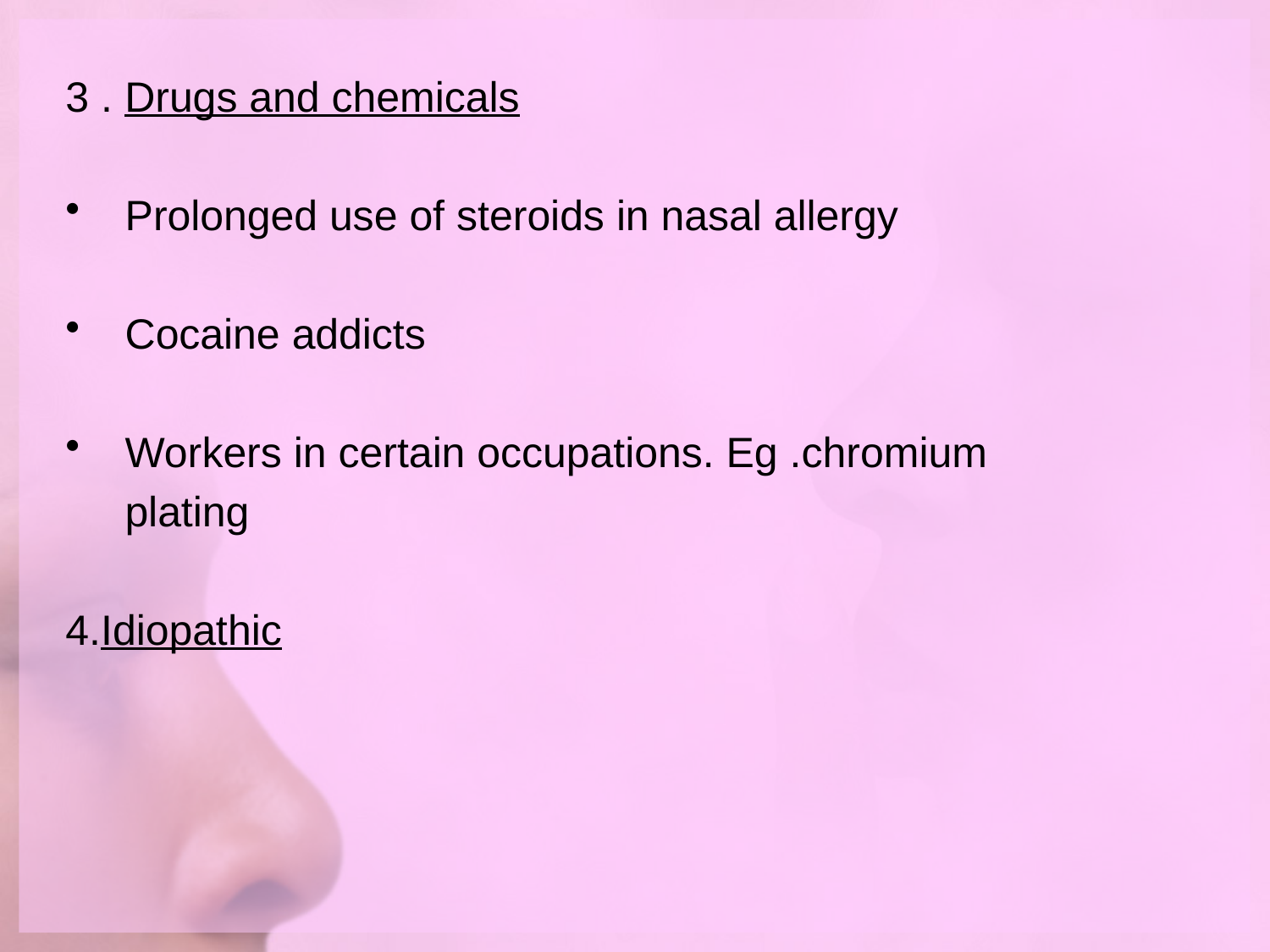

3 . Drugs and chemicals

 Prolonged use of steroids in nasal allergy

 Cocaine addicts

 Workers in certain occupations. Eg .chromium
     plating

4.Idiopathic